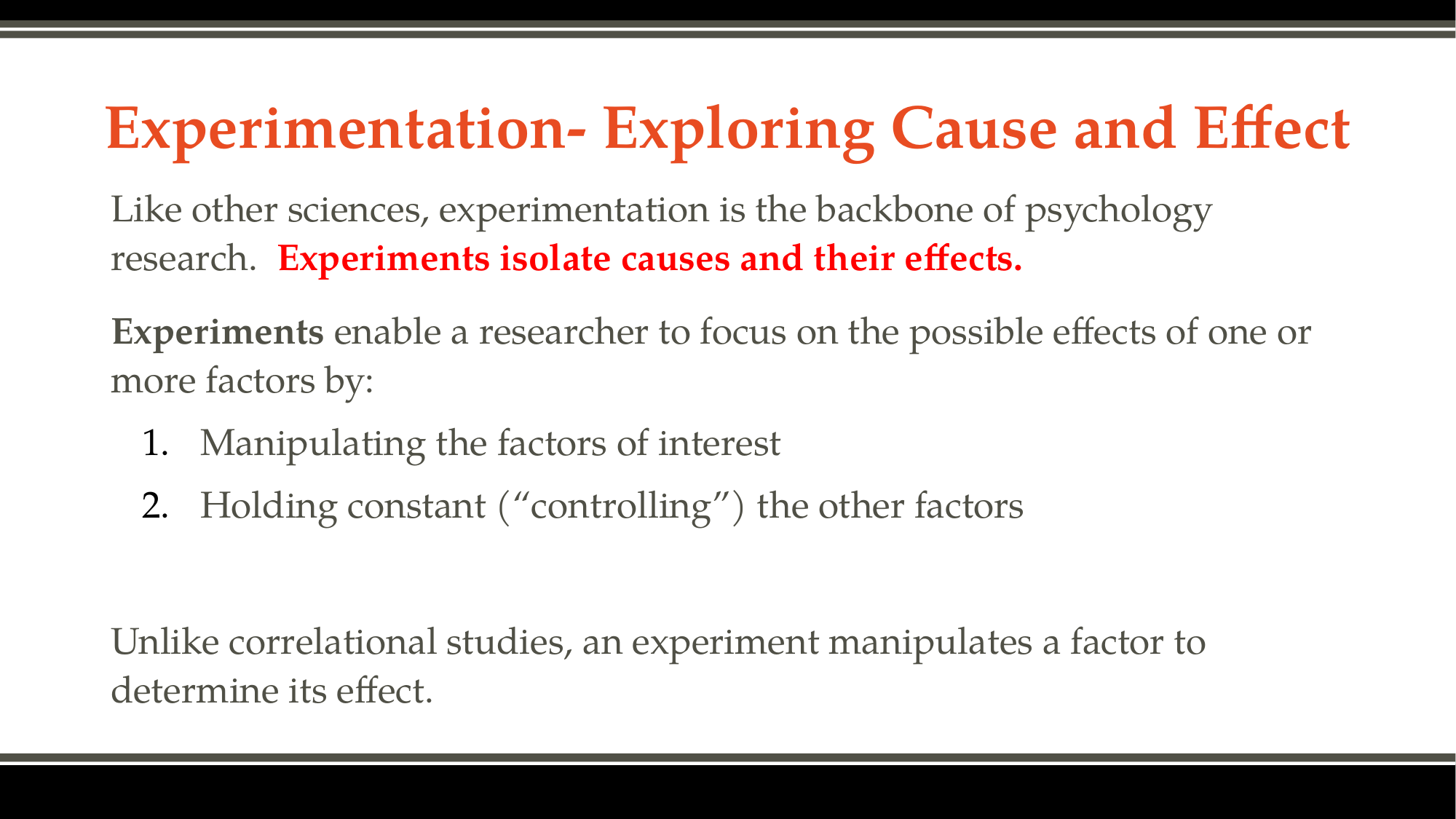

# Experimentation- Exploring Cause and Effect
Like other sciences, experimentation is the backbone of psychology research.  Experiments isolate causes and their effects.
Experiments enable a researcher to focus on the possible effects of one or more factors by:
Manipulating the factors of interest
Holding constant (“controlling”) the other factors

Unlike correlational studies, an experiment manipulates a factor to determine its effect.

24